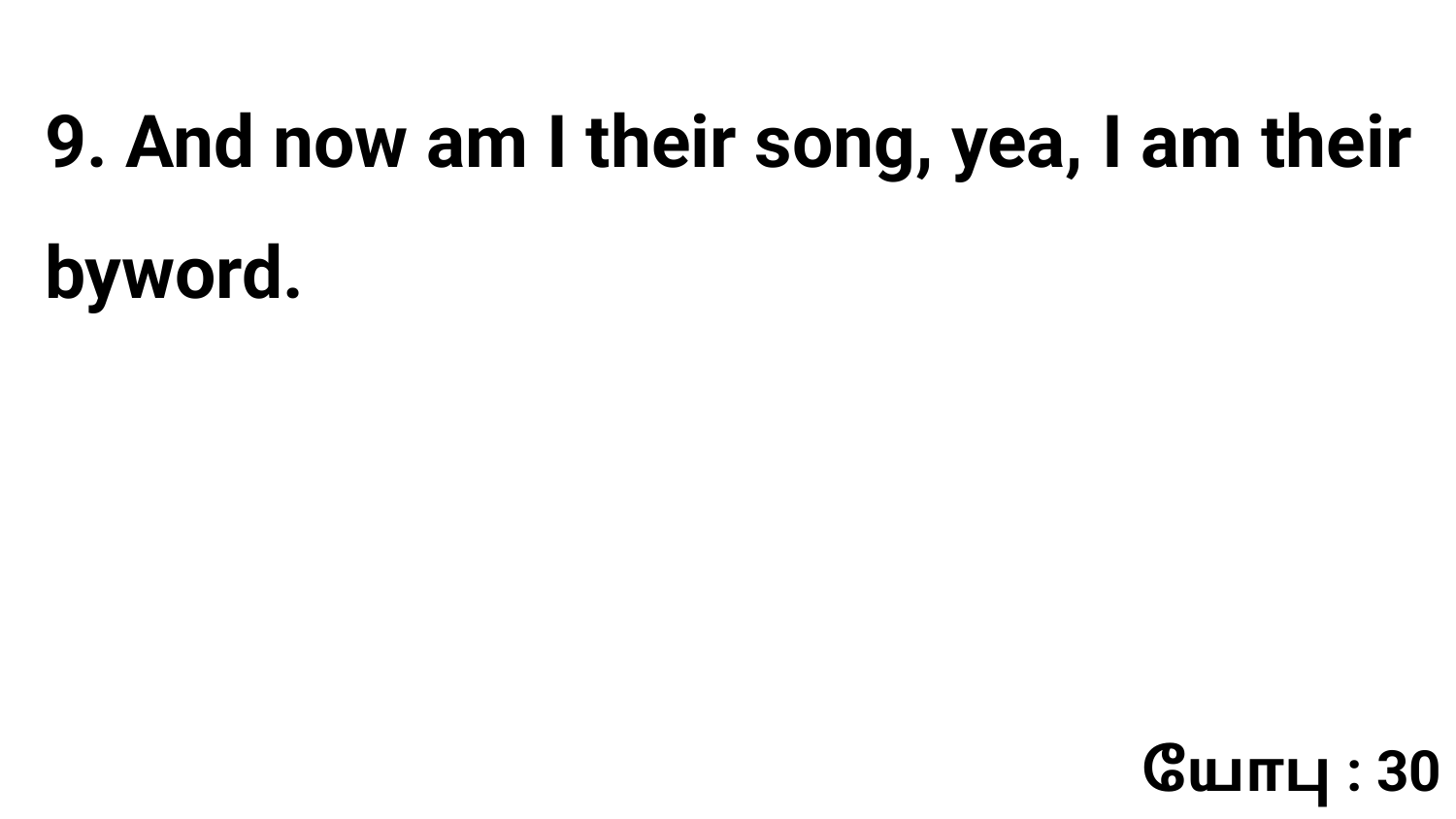

9. And now am I their song, yea, I am their byword.
யோபு : 30